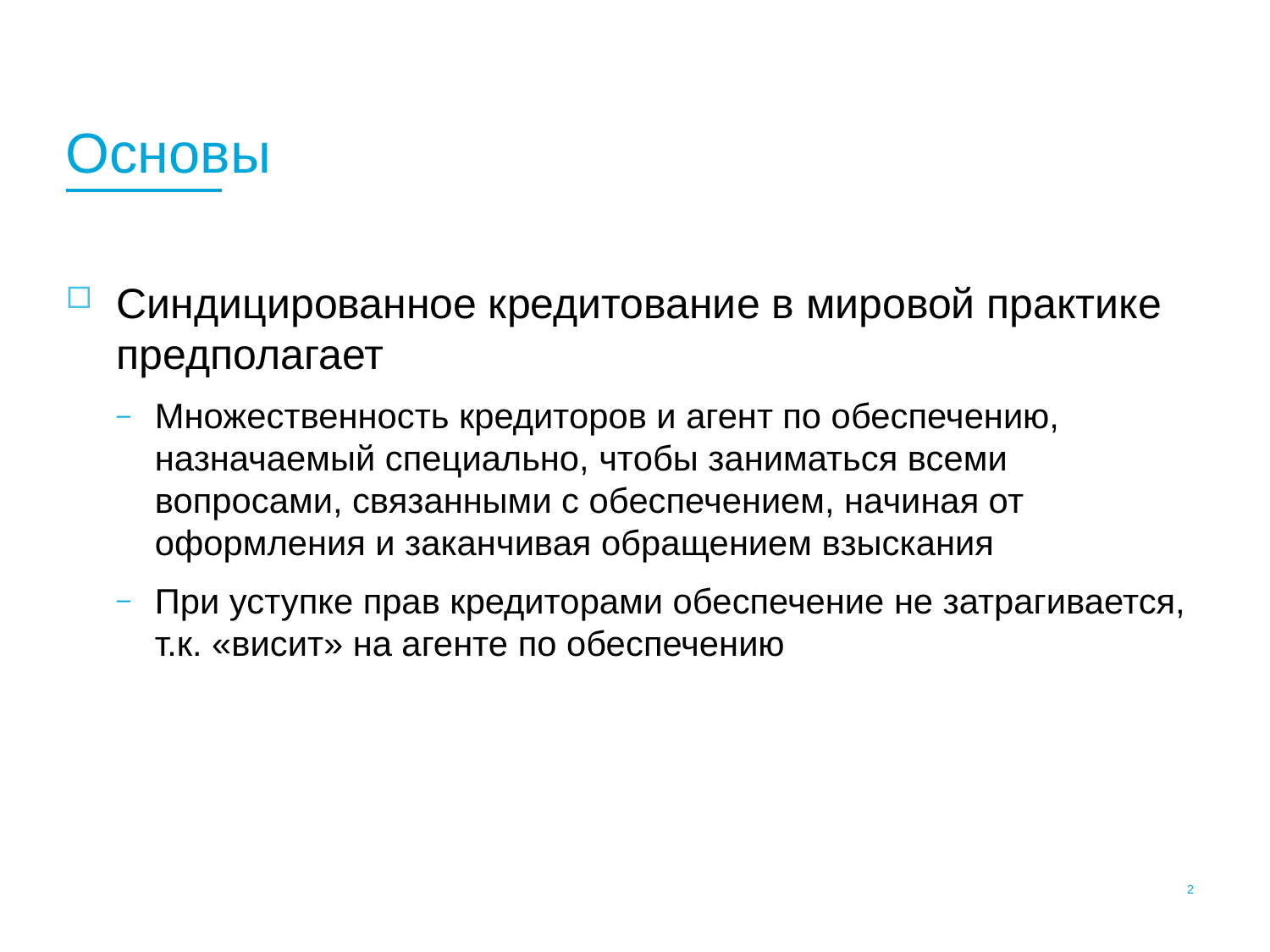

# Основы
Синдицированное кредитование в мировой практике предполагает
Множественность кредиторов и агент по обеспечению, назначаемый специально, чтобы заниматься всеми вопросами, связанными с обеспечением, начиная от оформления и заканчивая обращением взыскания
При уступке прав кредиторами обеспечение не затрагивается, т.к. «висит» на агенте по обеспечению
2